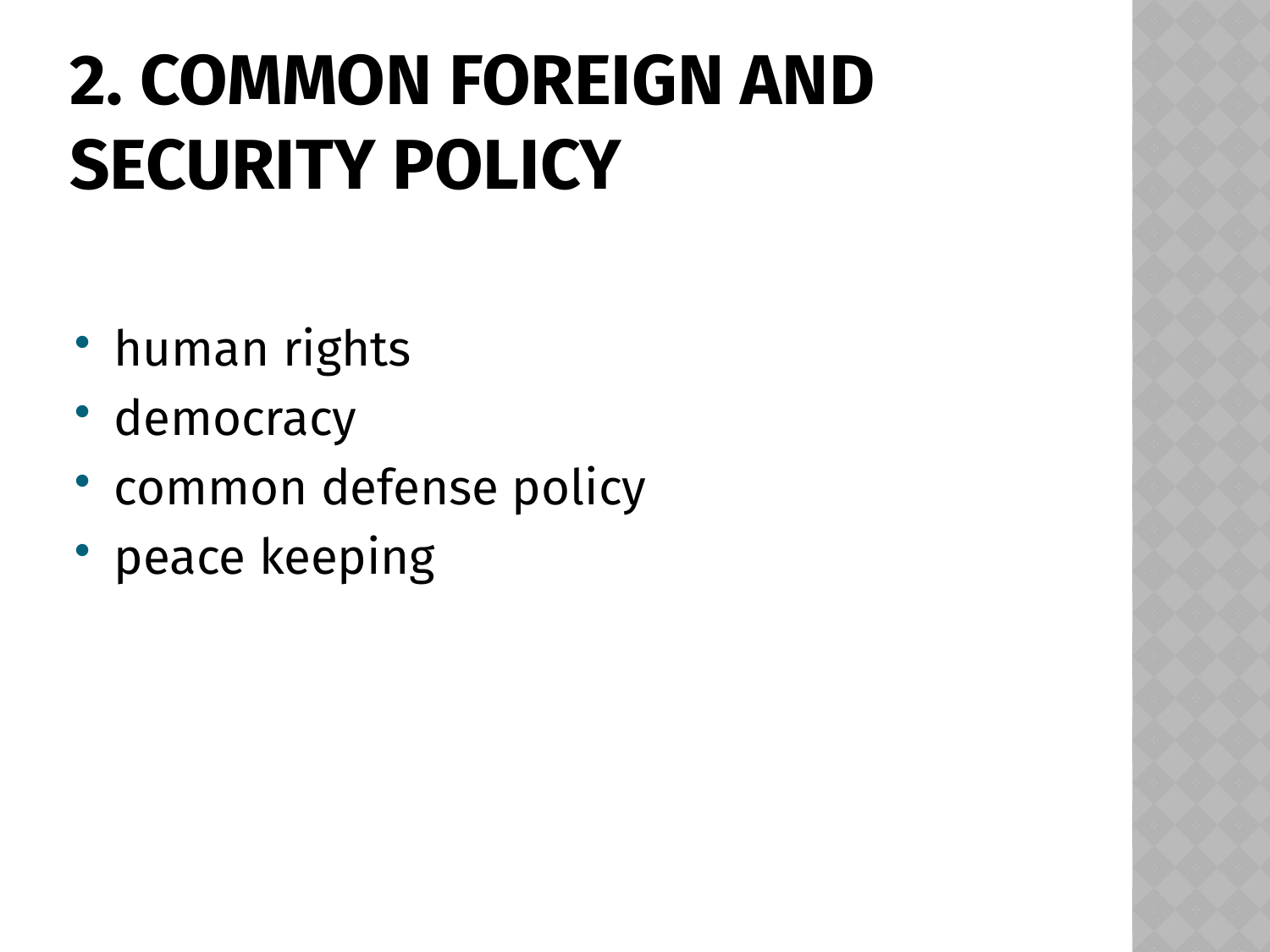

# 2. Common Foreign and Security Policy

human rights
democracy
common defense policy
peace keeping